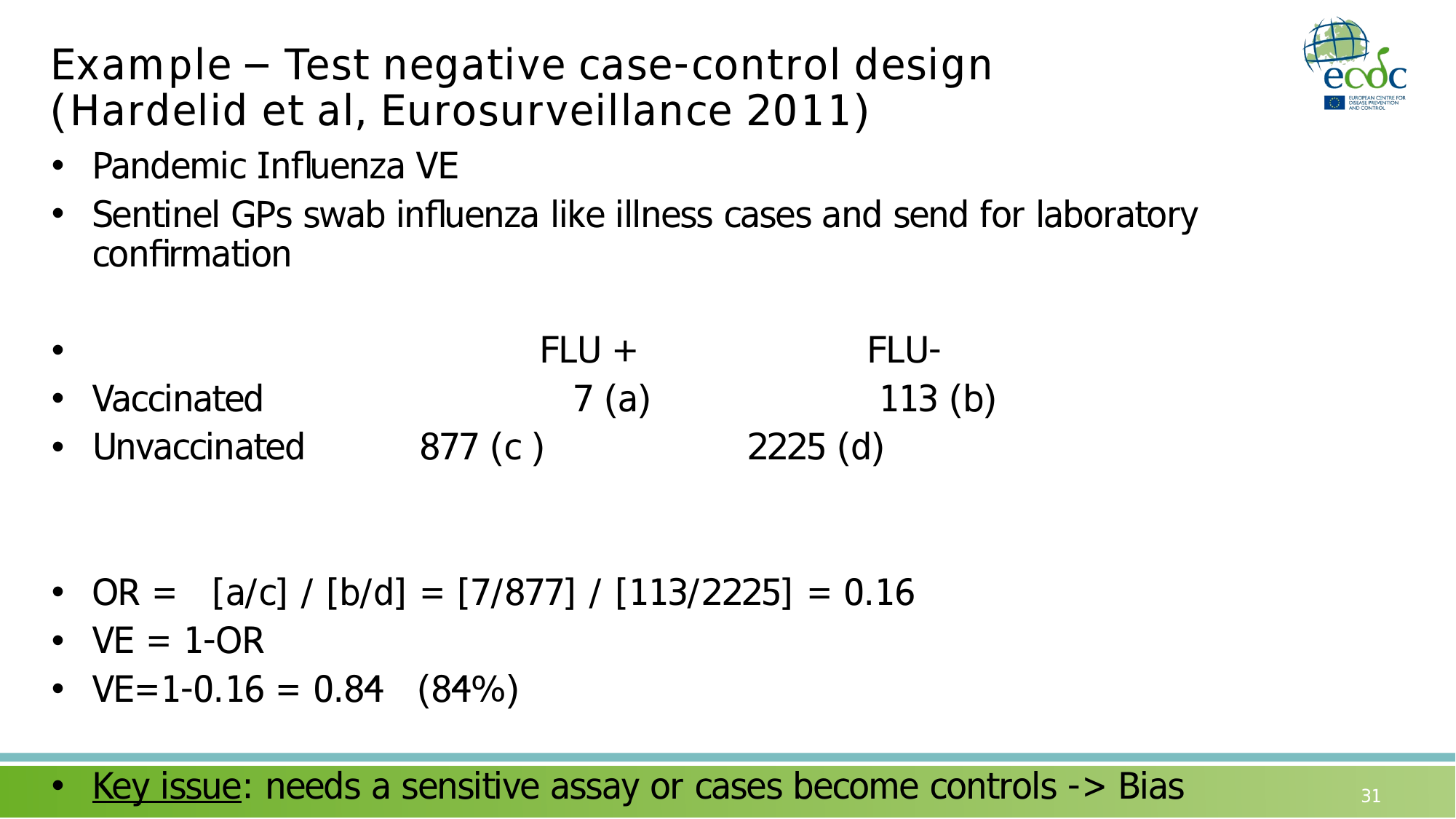

# Example – Test negative case-control design (Hardelid et al, Eurosurveillance 2011)
Pandemic Influenza VE
Sentinel GPs swab influenza like illness cases and send for laboratory confirmation

				 FLU +		 FLU-
Vaccinated			    7 (a)		  113 (b)
Unvaccinated		877 (c )		2225 (d)

OR =   [a/c] / [b/d] = [7/877] / [113/2225] = 0.16
VE = 1-OR
VE=1-0.16 = 0.84   (84%)

Key issue: needs a sensitive assay or cases become controls -> Bias

31